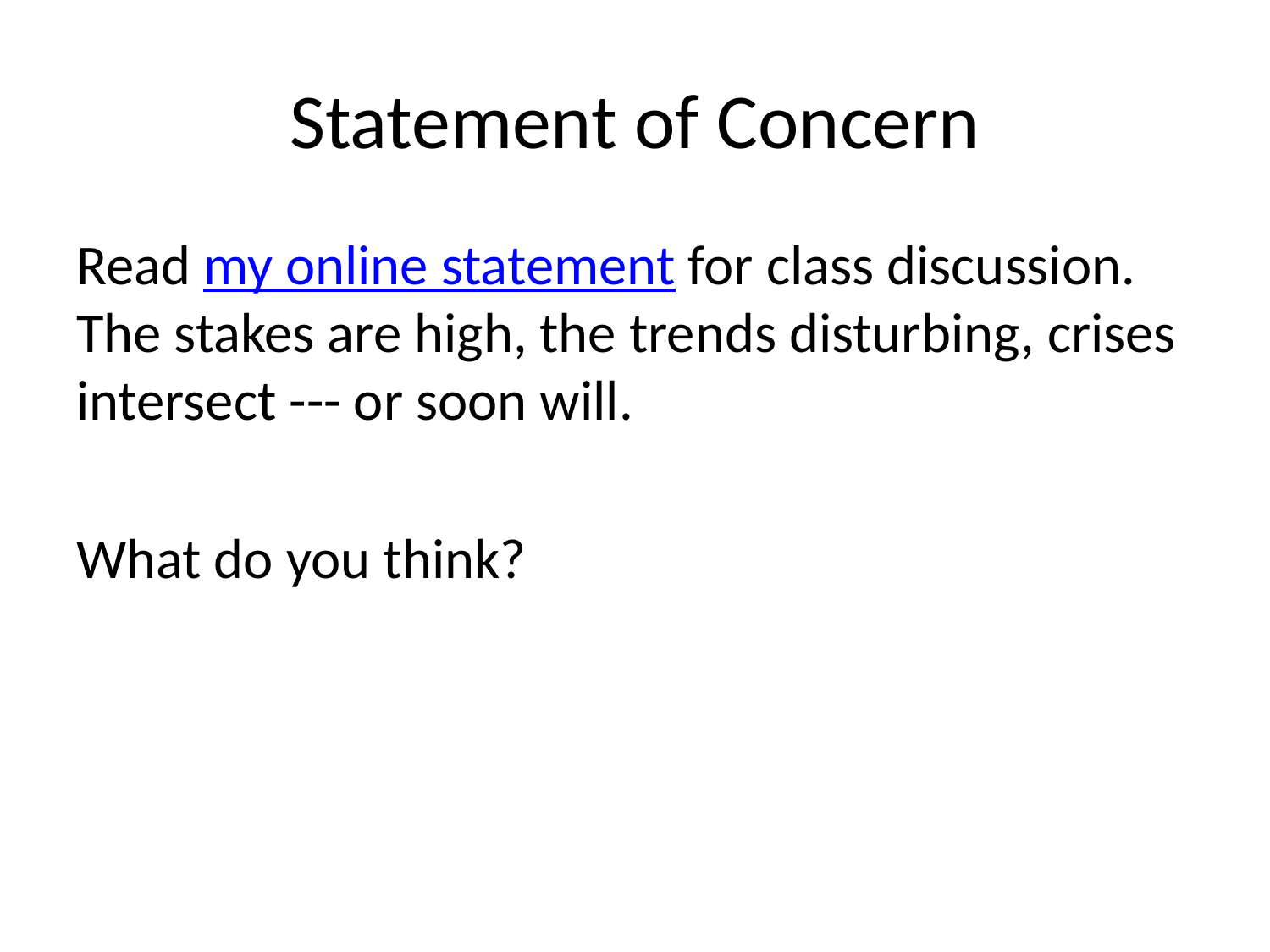

# Statement of Concern
Read my online statement for class discussion. The stakes are high, the trends disturbing, crises intersect --- or soon will.

What do you think?